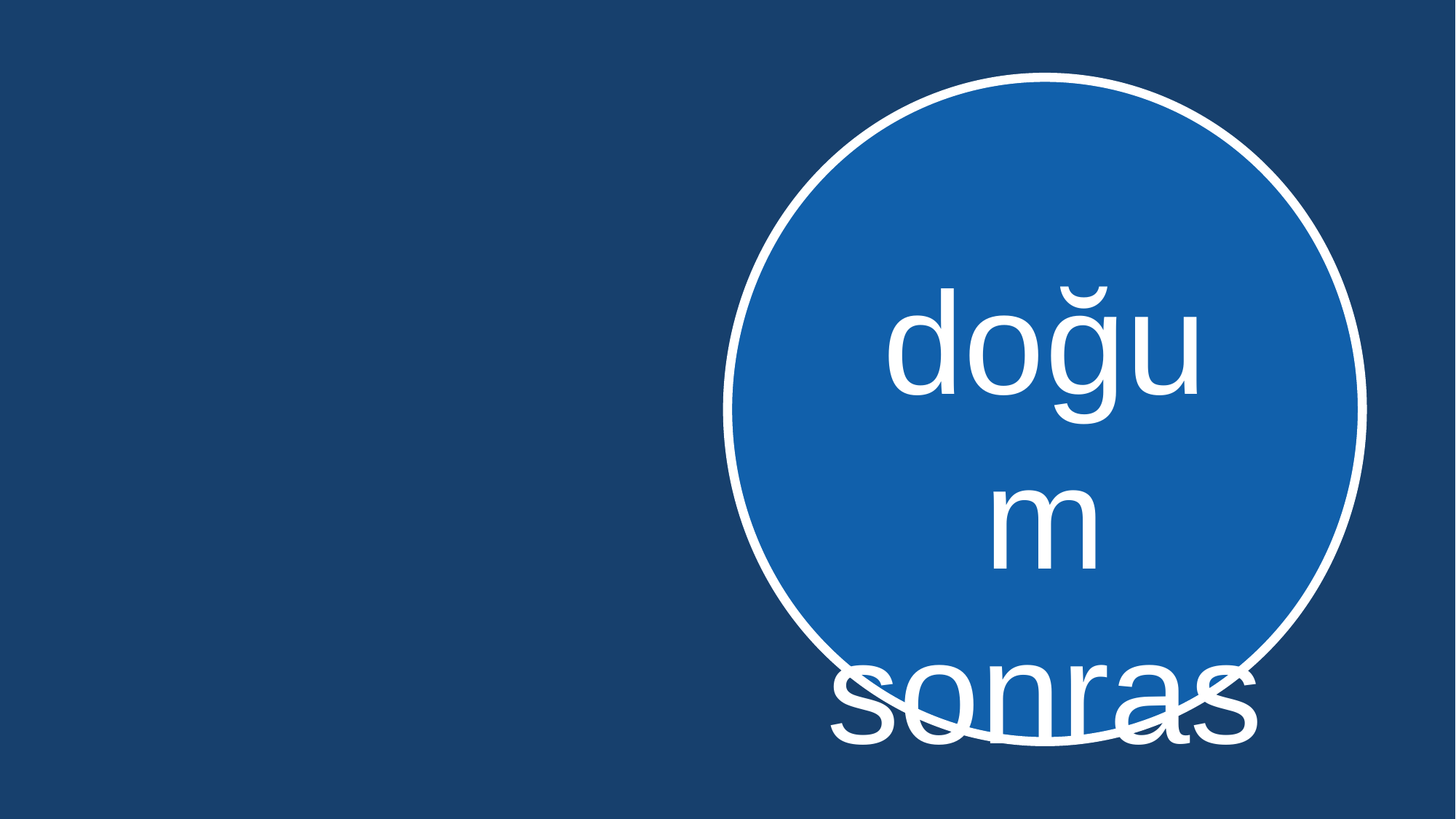

bebeğin ağır ve ateşli hastalık geçirmesi
yeni doğanın sağlık kontrolünden geçirilmemesi
aşıların düzenli olarak yaptırılmaması
ağır doğum sarılığı
bebeğin yetersiz beslenmesi
ev, iş, trafik kazaları
zehirlenmeler
doğal afetler
bireylerin ihmal ve istismarı
cehalet

doğum sonrası